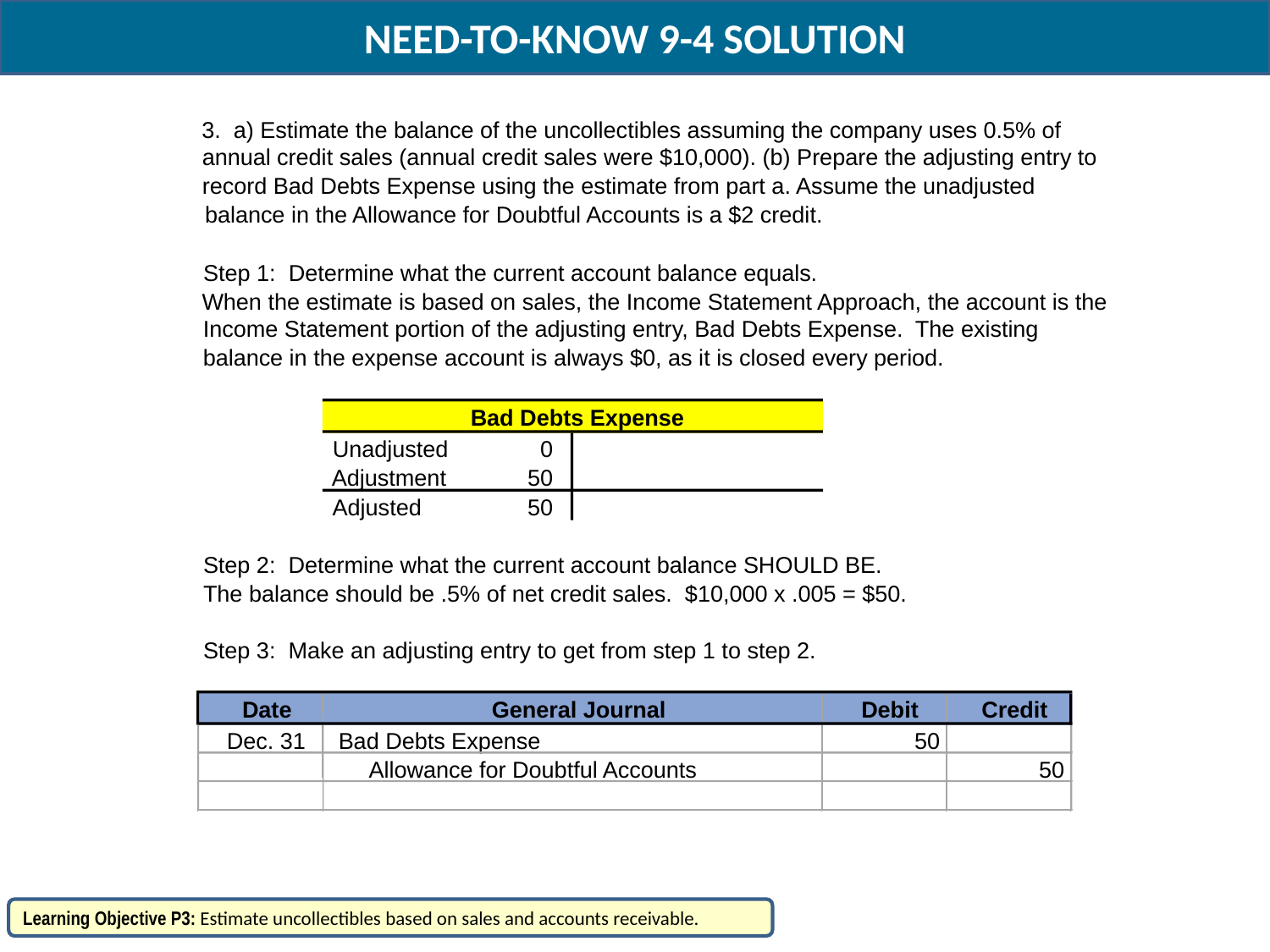

NEED-TO-KNOW 9-4 SOLUTION
3.  a) Estimate the balance of the uncollectibles assuming the company uses 0.5% of
annual credit sales (annual credit sales were $10,000). (b) Prepare the adjusting entry to
record Bad Debts Expense using the estimate from part a. Assume the unadjusted
balance in the Allowance for Doubtful Accounts is a $2 credit.
Step 1:  Determine what the current account balance equals.
When the estimate is based on sales, the Income Statement Approach, the account is the
Income Statement portion of the adjusting entry, Bad Debts Expense.  The existing
balance in the expense account is always $0, as it is closed every period.

Bad Debts Expense

Unadjusted
0
Adjustment
50

Adjusted
50
Step 2:  Determine what the current account balance SHOULD BE.
The balance should be .5% of net credit sales.  $10,000 x .005 = $50.
Step 3:  Make an adjusting entry to get from step 1 to step 2.

Date
General Journal
Debit
Credit

Dec. 31
Bad Debts Expense
50

Allowance for Doubtful Accounts
50

Learning Objective P3: Estimate uncollectibles based on sales and accounts receivable.